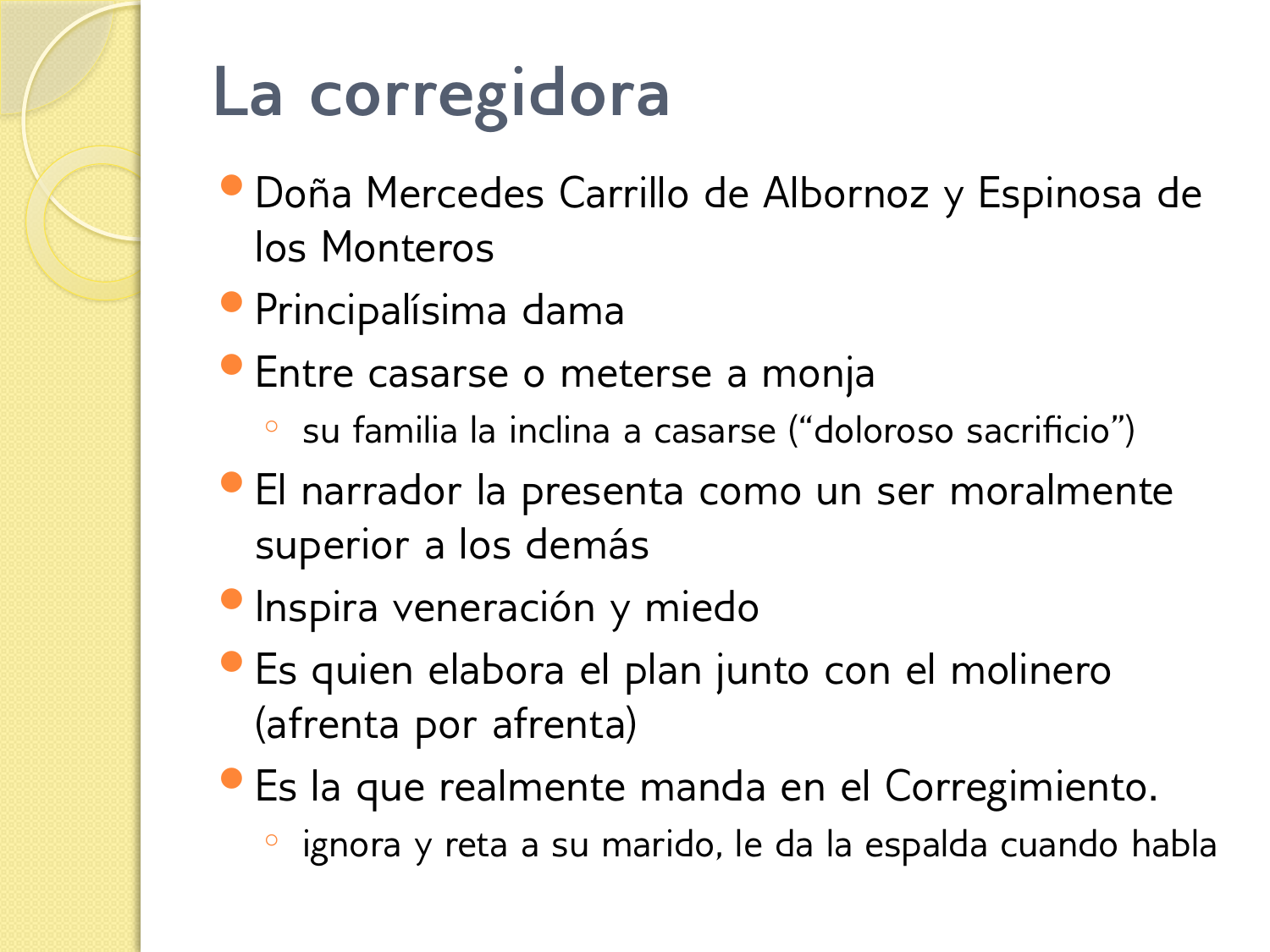

# La corregidora
Doña Mercedes Carrillo de Albornoz y Espinosa de los Monteros
Principalísima dama
Entre casarse o meterse a monja
 su familia la inclina a casarse (“doloroso sacrificio”)
El narrador la presenta como un ser moralmente superior a los demás
Inspira veneración y miedo
Es quien elabora el plan junto con el molinero (afrenta por afrenta)
Es la que realmente manda en el Corregimiento.
 ignora y reta a su marido, le da la espalda cuando habla